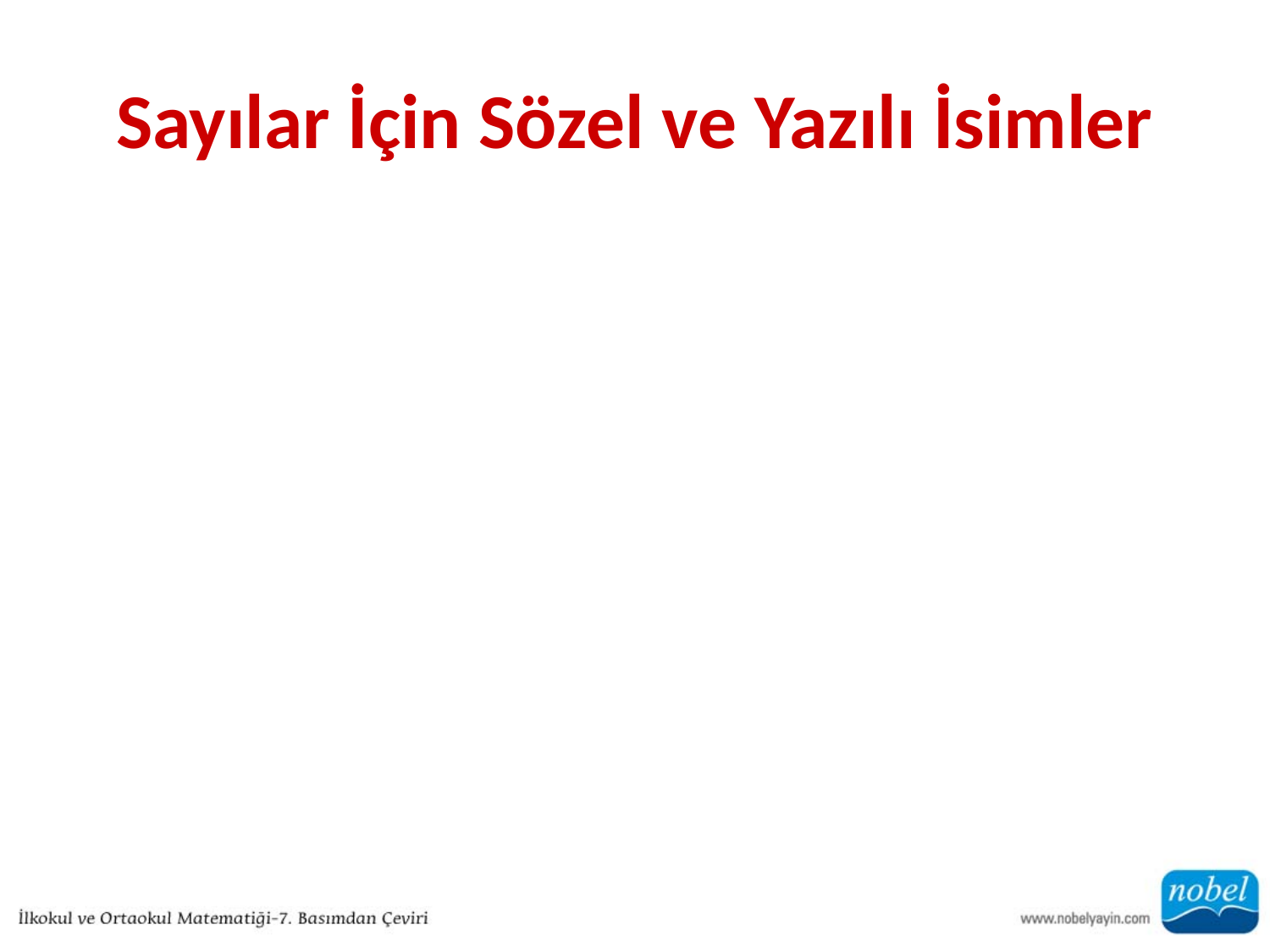

# Sayılar İçin Sözel ve Yazılı İsimler